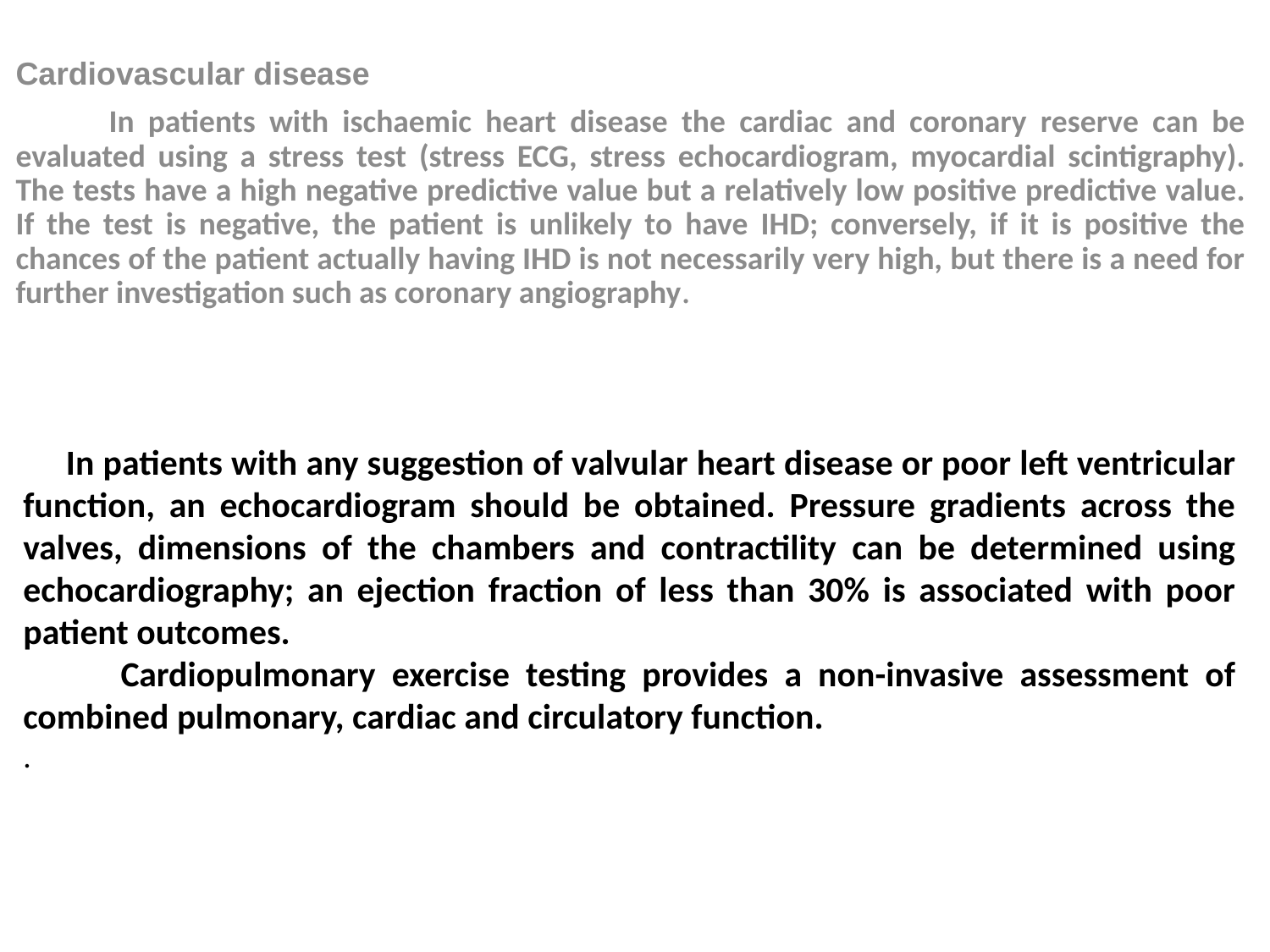

Cardiovascular disease
      In patients with ischaemic heart disease the cardiac and coronary reserve can be evaluated using a stress test (stress ECG, stress echocardiogram, myocardial scintigraphy). The tests have a high negative predictive value but a relatively low positive predictive value. If the test is negative, the patient is unlikely to have IHD; conversely, if it is positive the chances of the patient actually having IHD is not necessarily very high, but there is a need for further investigation such as coronary angiography.
#
     In patients with any suggestion of valvular heart disease or poor left ventricular function, an echocardiogram should be obtained. Pressure gradients across the valves, dimensions of the chambers and contractility can be determined using echocardiography; an ejection fraction of less than 30% is associated with poor patient outcomes.
      Cardiopulmonary exercise testing provides a non-invasive assessment of combined pulmonary, cardiac and circulatory function.
.